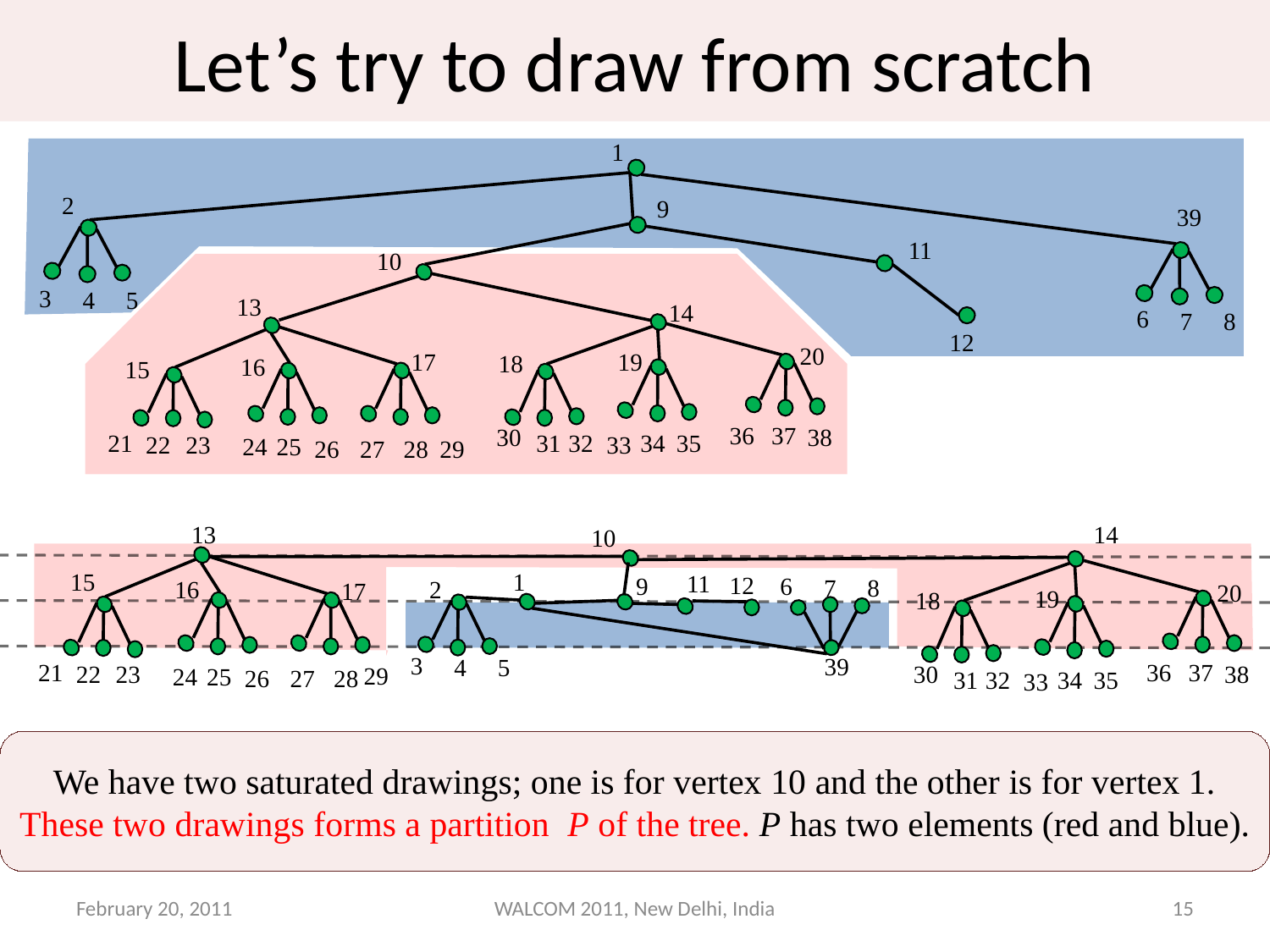

Let’s try to draw from scratch

1

2
9
39

11

10

3

4
5

13
14
6
7
8

12
20
17
19
18
16

15

36
37
38
30
32
34
35
21
31
22
23
33
24
25
26
27
28
29
13
14
10

15
1
11
12
9
6
7
8
16
2
17
20
19
18

39
3
4
5
36
37
38
21
30
22
23
29
24
25
32
34
35
26
27
28
31
33
We have two saturated drawings; one is for vertex 10 and the other is for vertex 1.
These two drawings forms a partition  P of the tree. P has two elements (red and blue).
February 20, 2011
WALCOM 2011, New Delhi, India
15